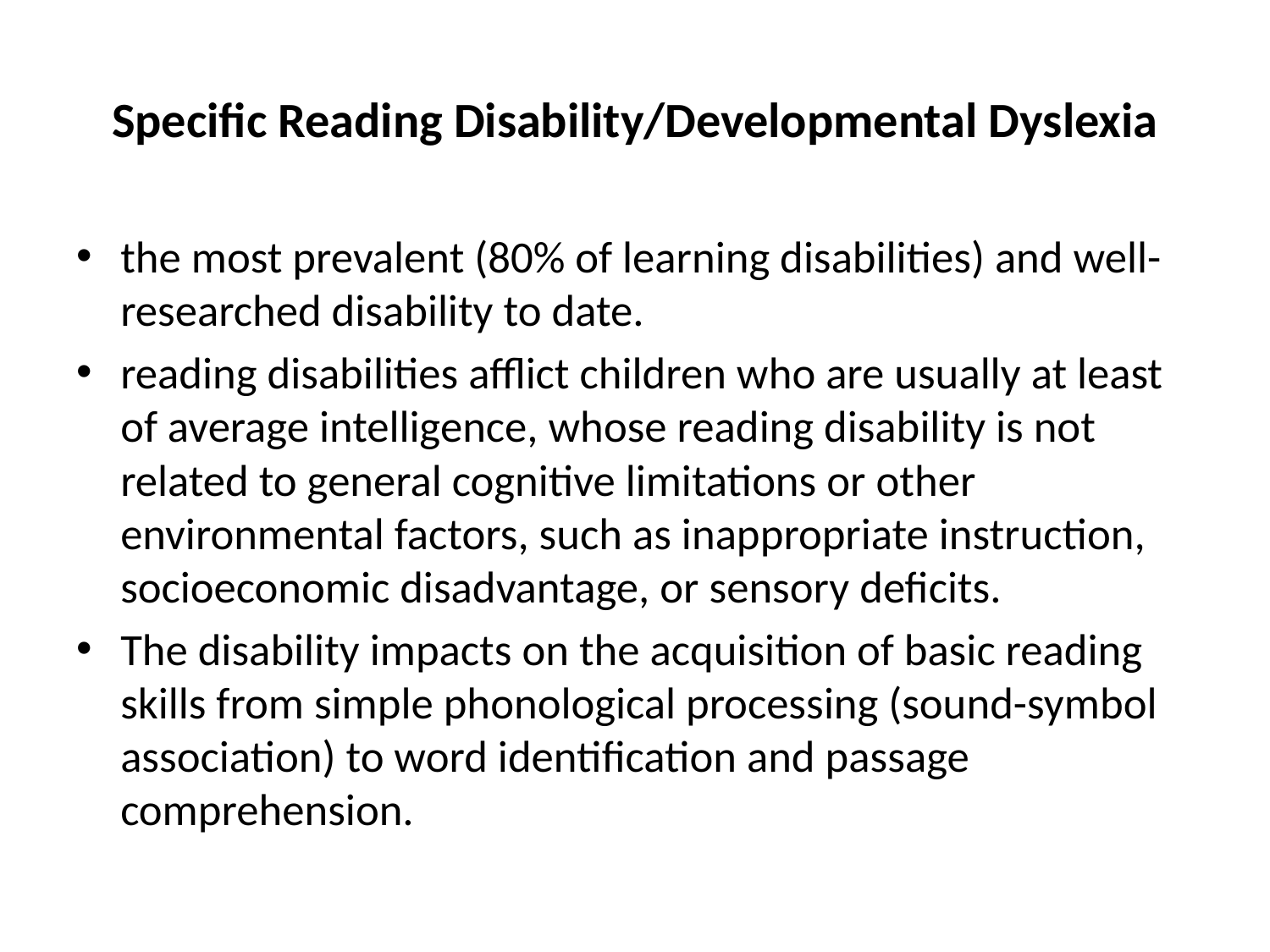

# Specific Reading Disability/Developmental Dyslexia
the most prevalent (80% of learning disabilities) and well-researched disability to date.
reading disabilities afflict children who are usually at least of average intelligence, whose reading disability is not related to general cognitive limitations or other environmental factors, such as inappropriate instruction, socioeconomic disadvantage, or sensory deficits.
The disability impacts on the acquisition of basic reading skills from simple phonological processing (sound-symbol association) to word identification and passage comprehension.